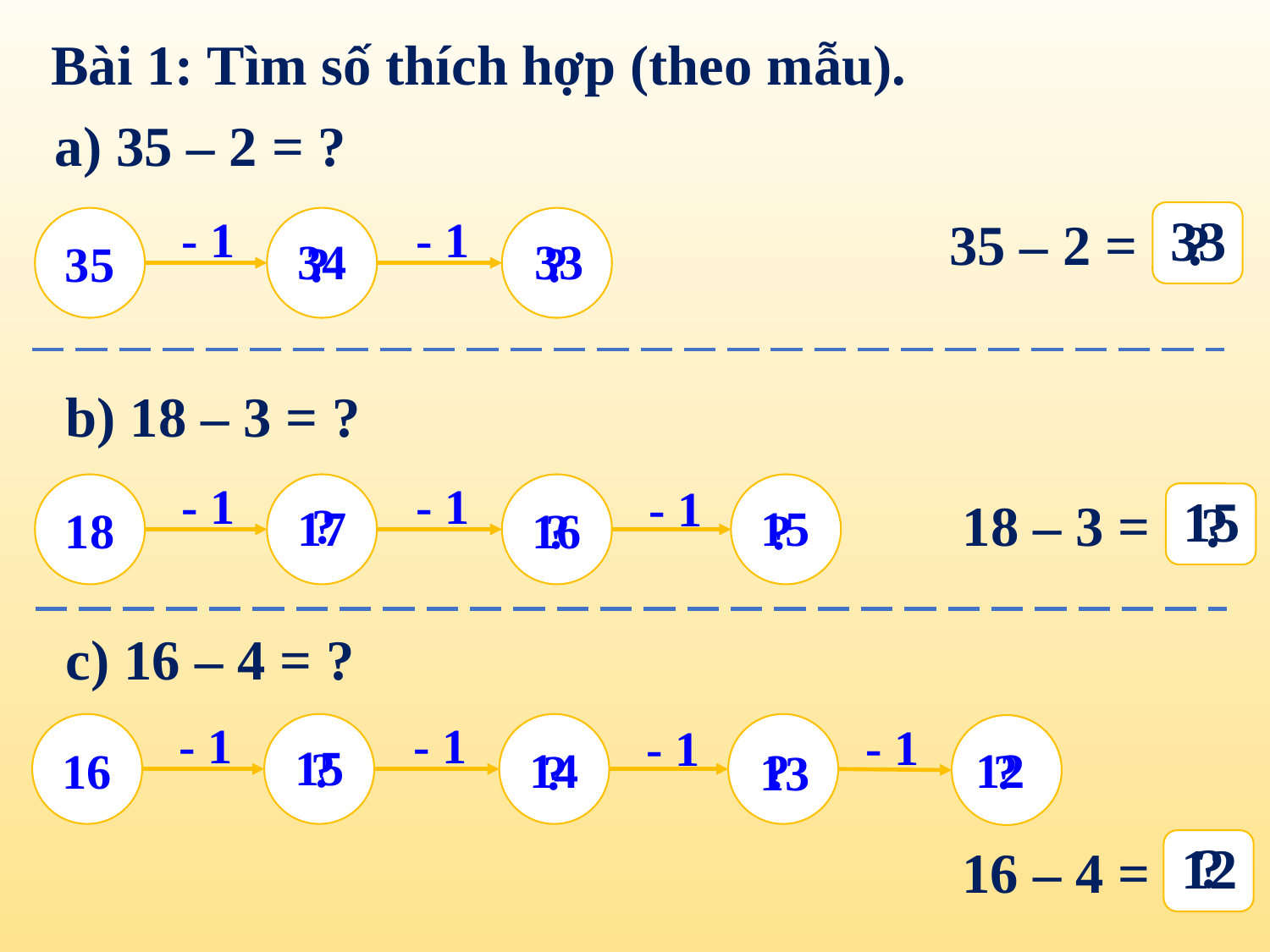

Bài 1: Tìm số thích hợp (theo mẫu).
a) 35 – 2 = ?
33
?
- 1
- 1
35 – 2 =

35

34
33
?
?
b) 18 – 3 = ?
- 1
- 1
- 1
18

15
18 – 3 =

?
?
17
15
16
?
?
c) 16 – 4 = ?
- 1
- 1
- 1
- 1
16

15
?
14
12
?
?
?
13
?
12
16 – 4 =